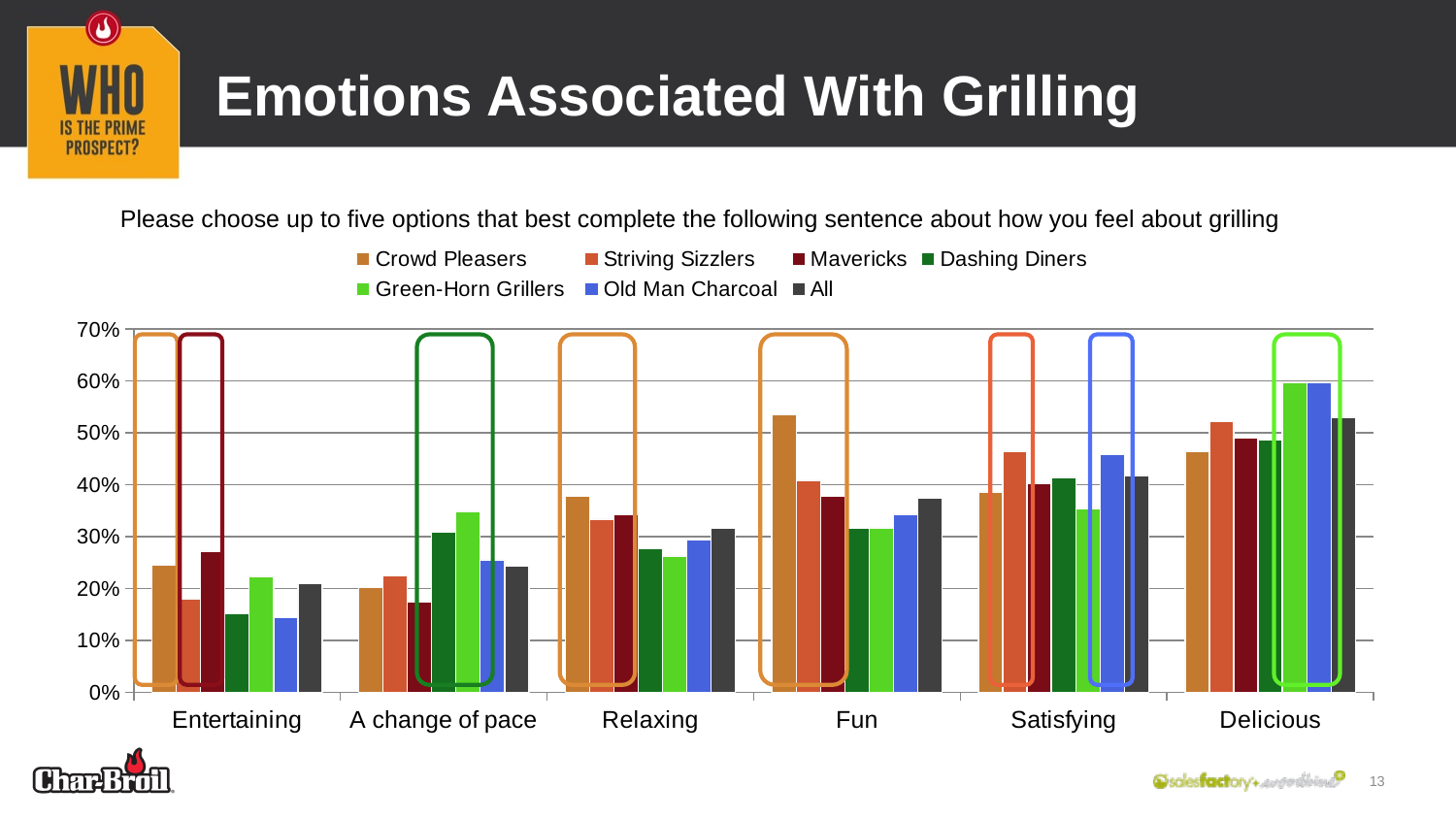

# Emotions Associated With Grilling
Please choose up to five options that best complete the following sentence about how you feel about grilling

### Chart

| Category | Crowd Pleasers  | Striving Sizzlers  | Mavericks | Dashing Diners  | Green-Horn Grillers  | Old Man Charcoal | All |
|---|---|---|---|---|---|---|---|
| Entertaining | 0.2456 | 0.18 | 0.2718 | 0.1513 | 0.2236 | 0.1434 | 0.2094 |
| A change of pace | 0.2018 | 0.2244 | 0.1743 | 0.3092 | 0.3482 | 0.255 | 0.2429 |
| Relaxing | 0.3772 | 0.3333 | 0.3423 | 0.2763 | 0.262 | 0.2948 | 0.3156 |
| Fun | 0.5351 | 0.4089 | 0.3776 | 0.3158 | 0.3163 | 0.3426 | 0.3746 |
| Satisfying | 0.386 | 0.4644 | 0.4025 | 0.4145 | 0.3546 | 0.4582 | 0.4177 |
| Delicious | 0.4649 | 0.5222 | 0.4896 | 0.4868 | 0.5974 | 0.5976 | 0.5306 |

13